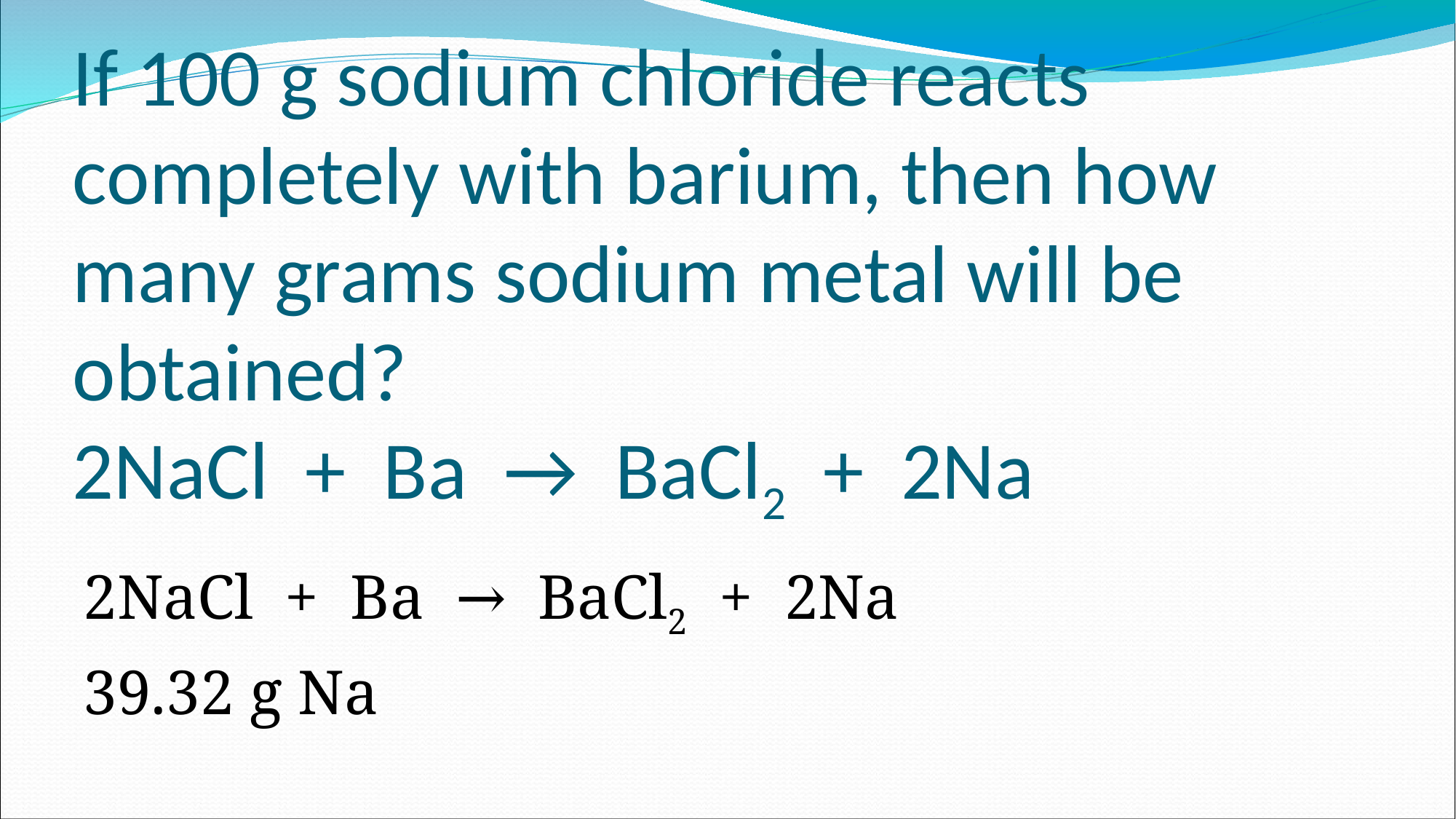

# If 100 g sodium chloride reacts completely with barium, then how many grams sodium metal will be obtained? 2NaCl  +  Ba  →  BaCl2  +  2Na
2NaCl  +  Ba  →  BaCl2  +  2Na
39.32 g Na